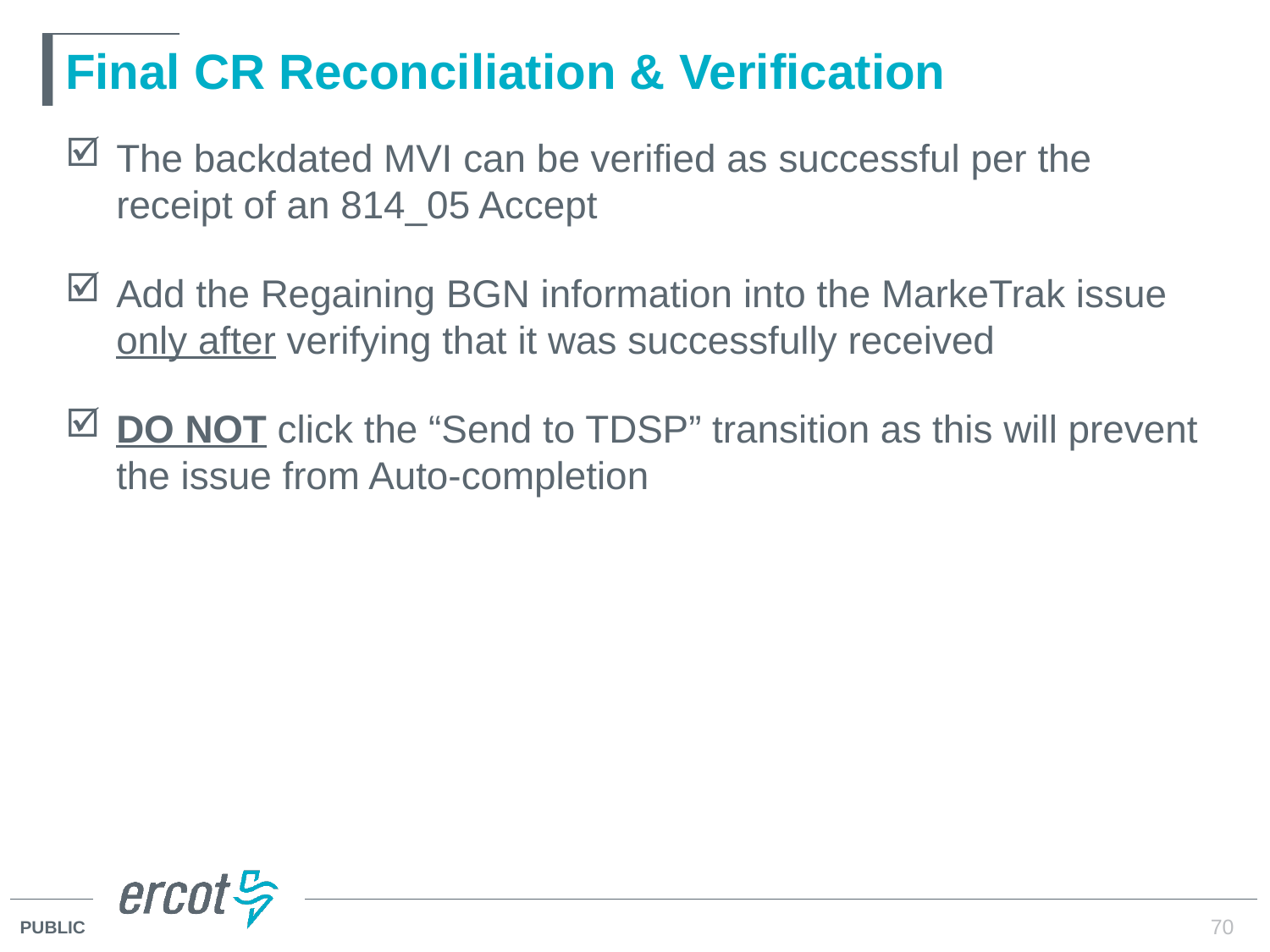

# Final CR Reconciliation & Verification
The backdated MVI can be verified as successful per the receipt of an 814_05 Accept
Add the Regaining BGN information into the MarkeTrak issue only after verifying that it was successfully received
DO NOT click the “Send to TDSP” transition as this will prevent the issue from Auto-completion
70